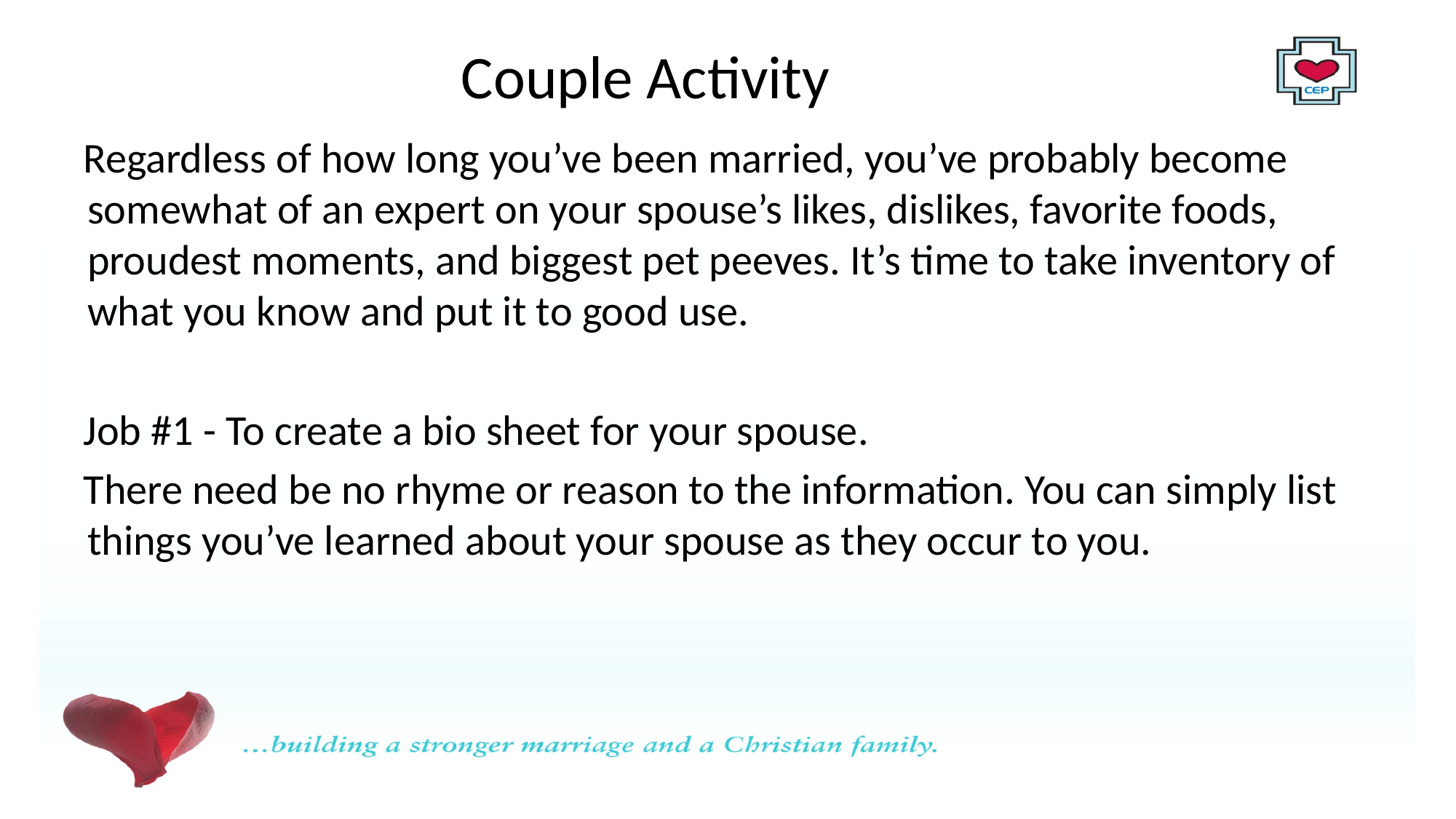

# Couple Activity
Regardless of how long you’ve been married, you’ve probably become somewhat of an expert on your spouse’s likes, dislikes, favorite foods, proudest moments, and biggest pet peeves. It’s time to take inventory of what you know and put it to good use.

Job #1 - To create a bio sheet for your spouse.
There need be no rhyme or reason to the information. You can simply list things you’ve learned about your spouse as they occur to you.